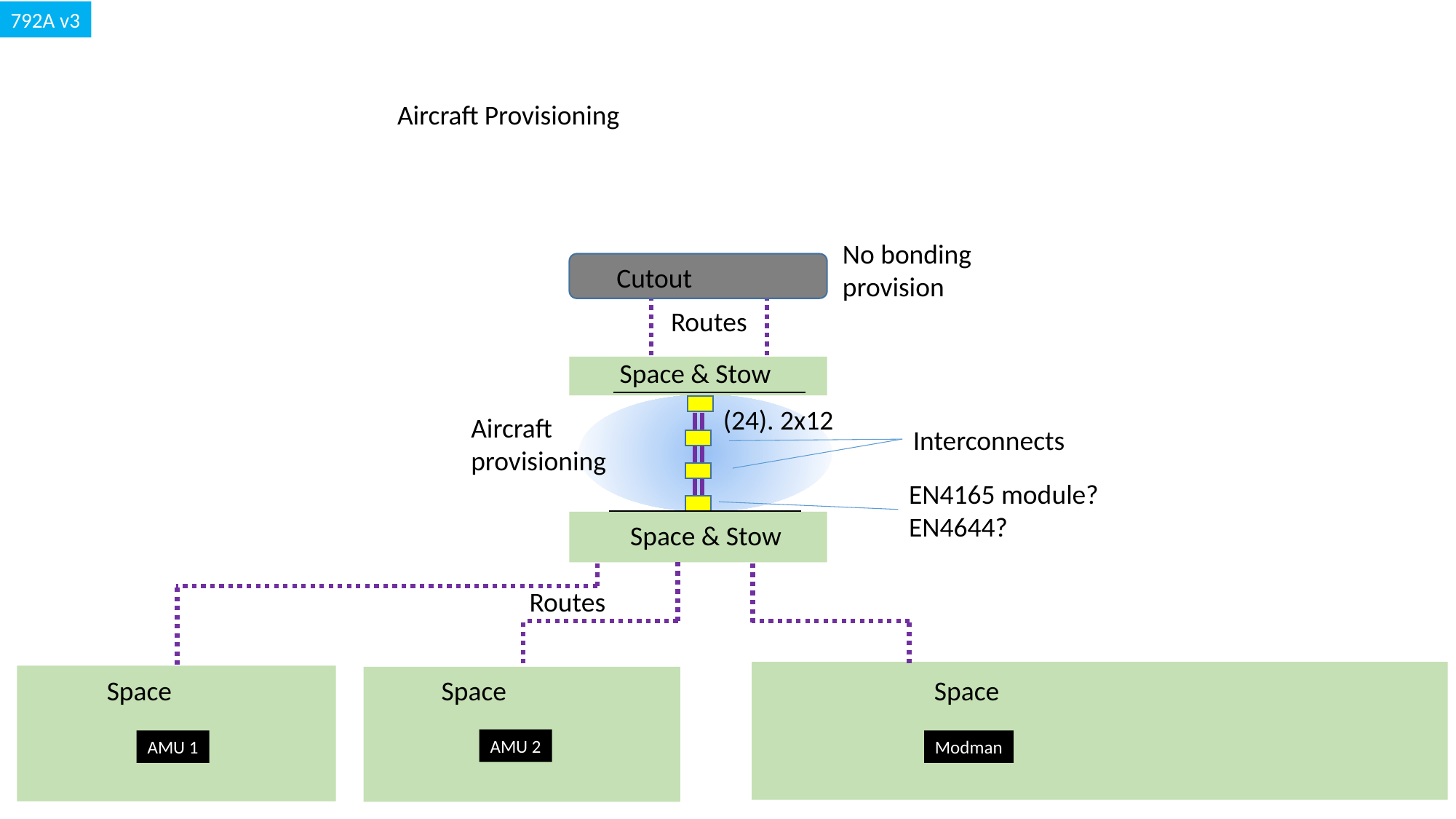

792A v3
Aircraft Provisioning
No bonding
provision

Cutout
Routes
Space & Stow

(24). 2x12
Aircraft provisioning
Interconnects

EN4165 module?  EN4644?

Space & Stow
Routes

Space
Space
Space
AMU 2
Modman
AMU 1